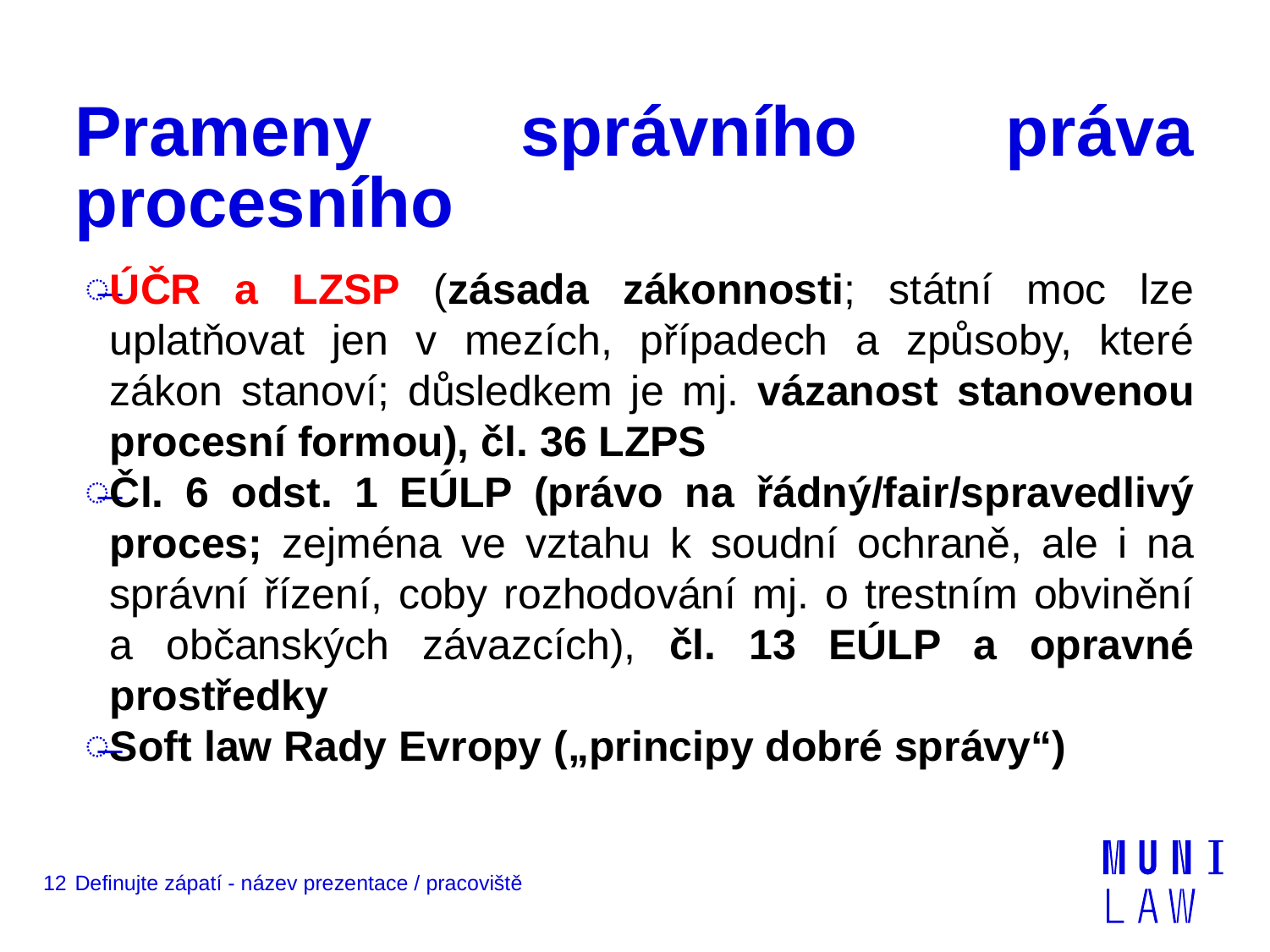

# Prameny správního práva procesního
ÚČR a LZSP (zásada zákonnosti; státní moc lze uplatňovat jen v mezích, případech a způsoby, které zákon stanoví; důsledkem je mj. vázanost stanovenou procesní formou), čl. 36 LZPS
Čl. 6 odst. 1 EÚLP (právo na řádný/fair/spravedlivý proces; zejména ve vztahu k soudní ochraně, ale i na správní řízení, coby rozhodování mj. o trestním obvinění a občanských závazcích), čl. 13 EÚLP a opravné prostředky
Soft law Rady Evropy („principy dobré správy“)
12
Definujte zápatí - název prezentace / pracoviště